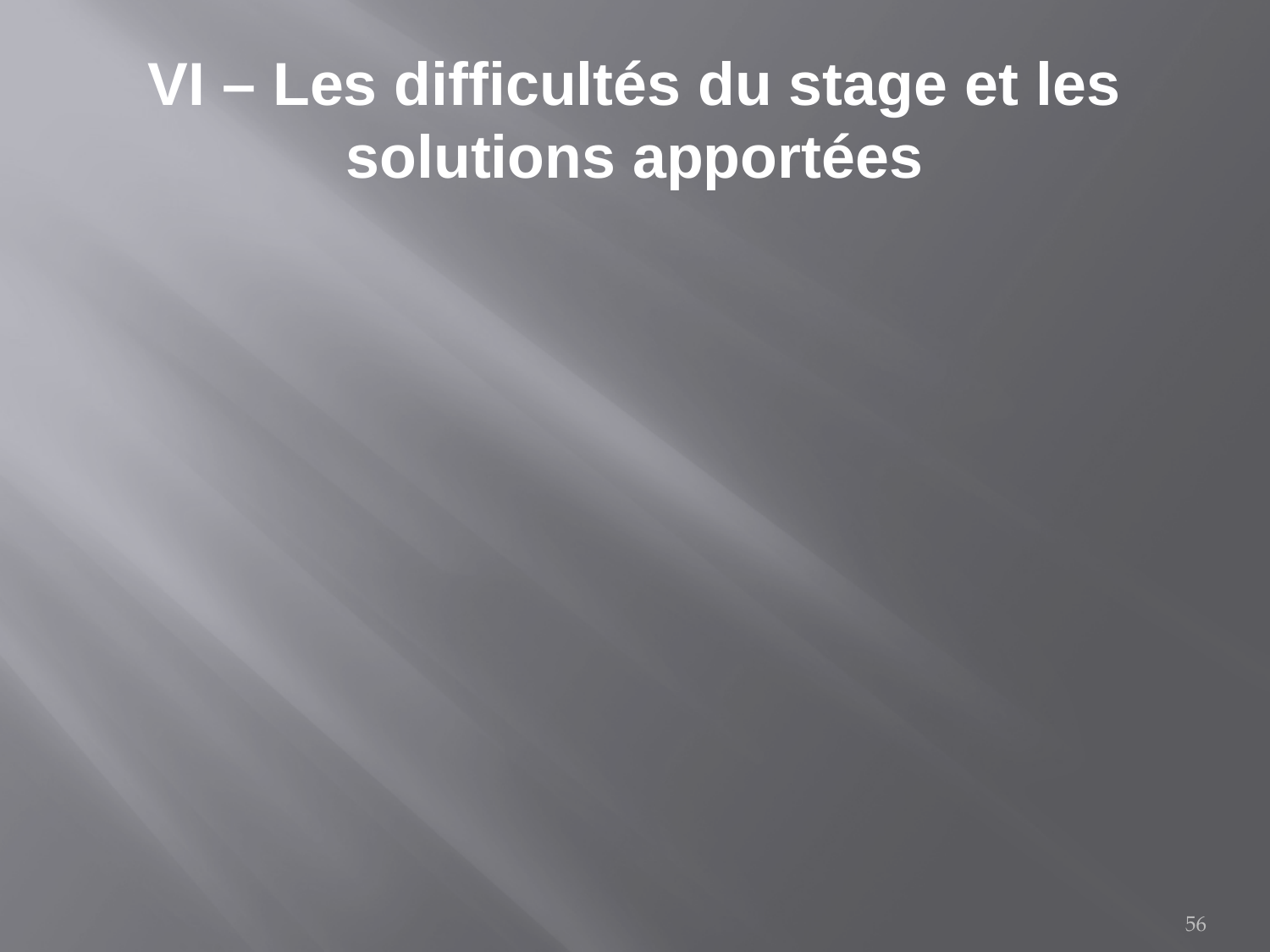

# VI – Les difficultés du stage et les solutions apportées

56